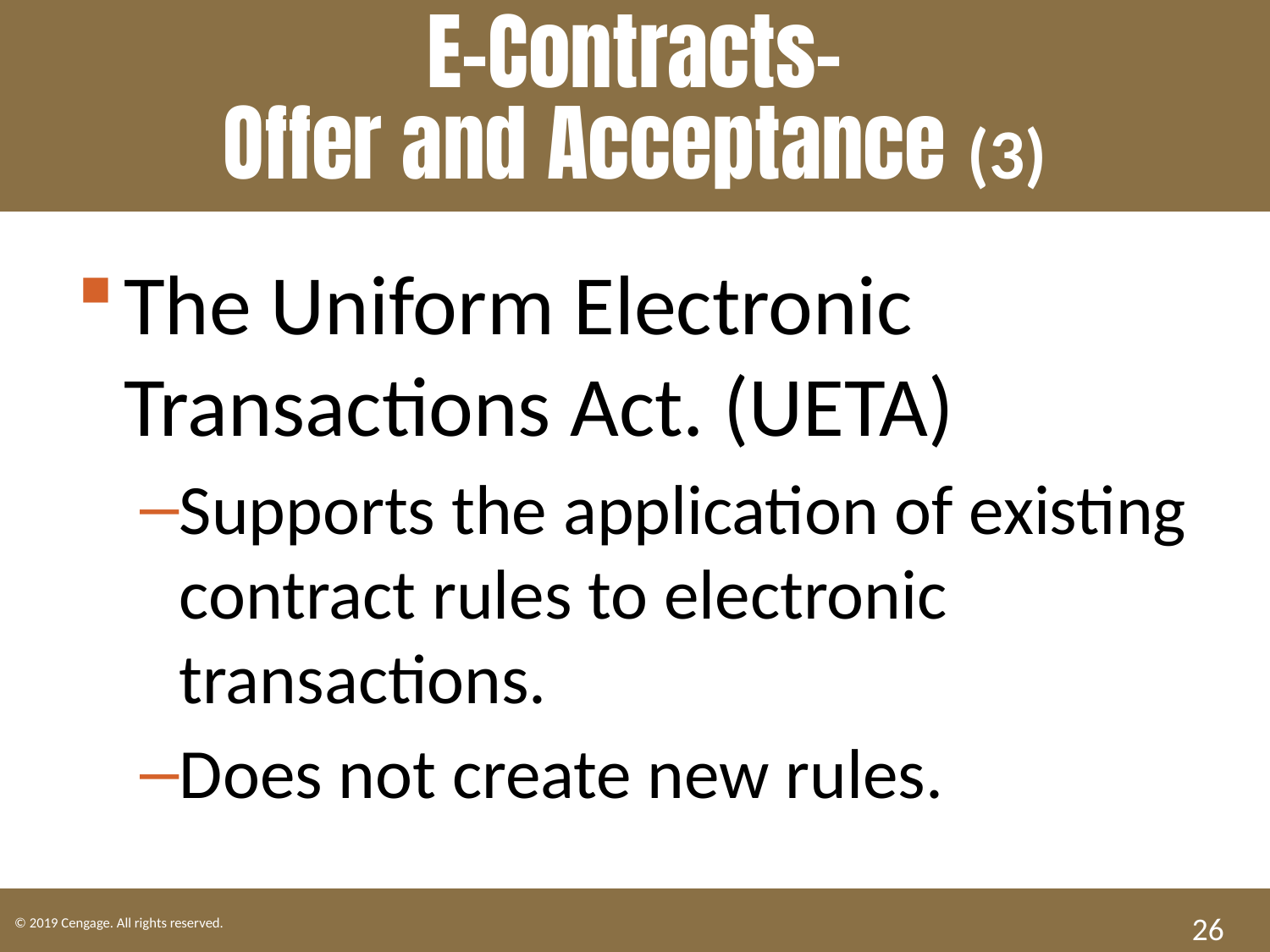

E-Contracts–
Offer and Acceptance (3)
The Uniform Electronic Transactions Act. (UETA)
Supports the application of existing contract rules to electronic transactions.
Does not create new rules.
26